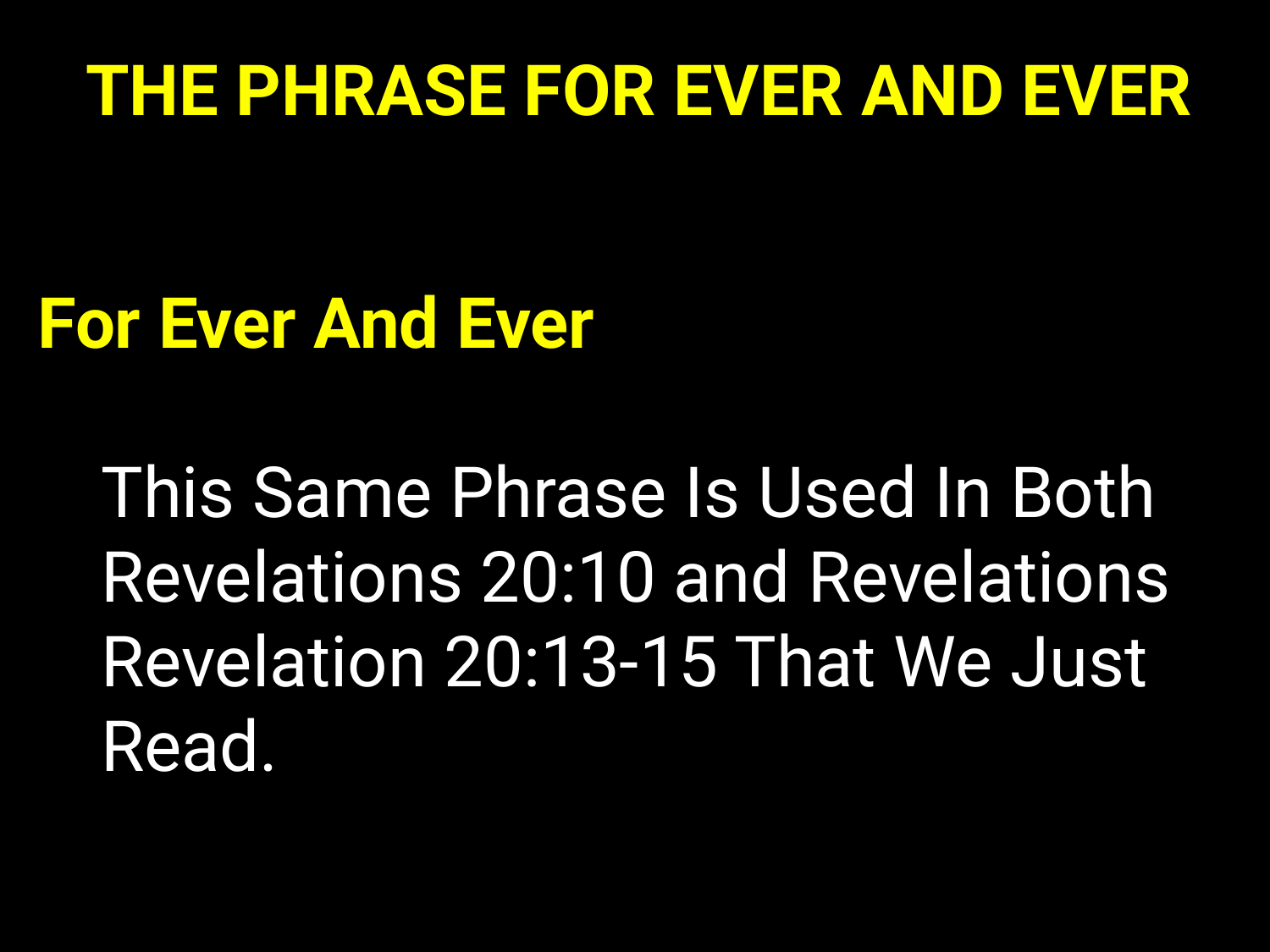

THE PHRASE FOR EVER AND EVER

For Ever And Ever

This Same Phrase Is Used In Both Revelations 20:10 and Revelations Revelation 20:13-15 That We Just Read.